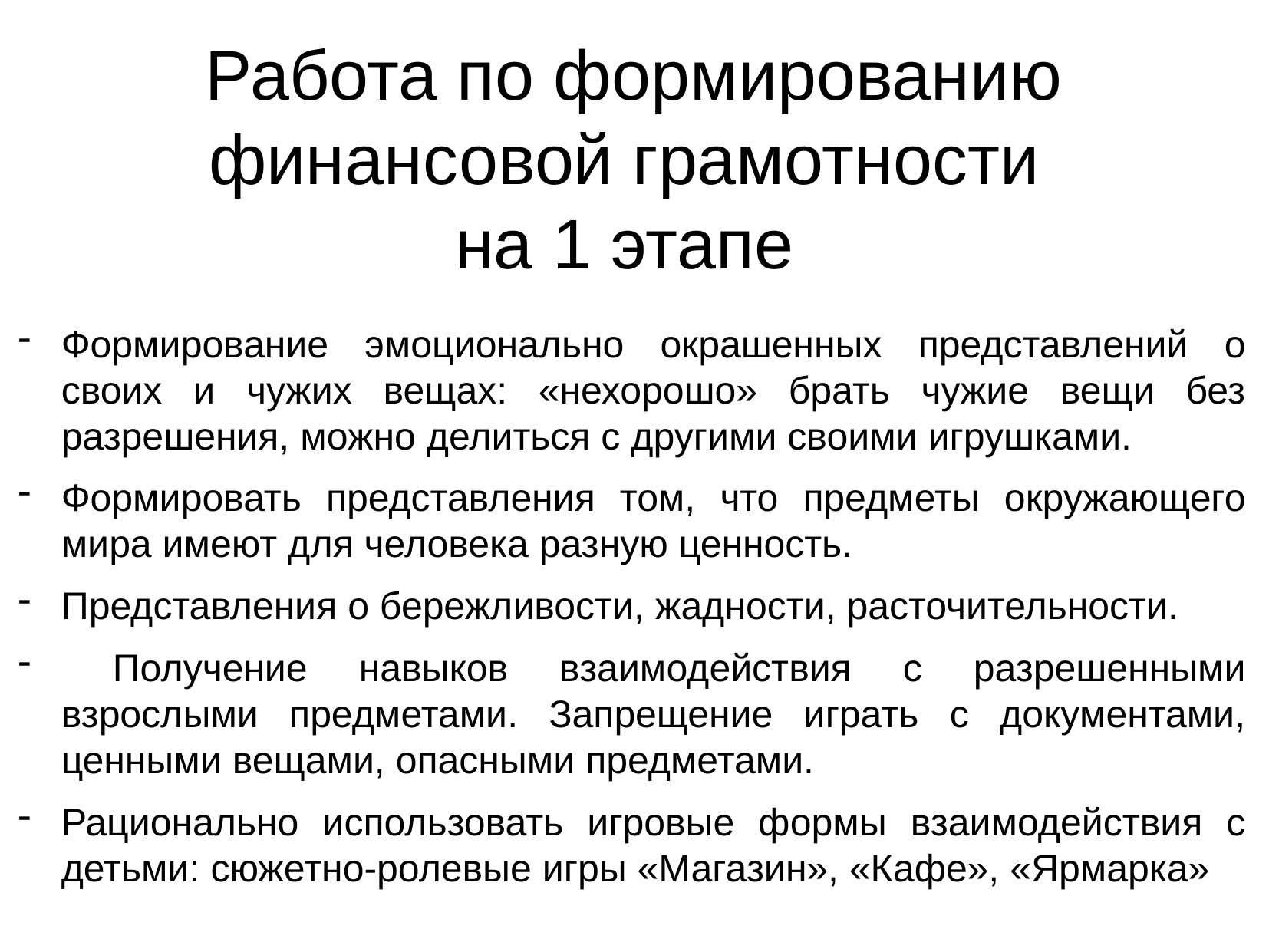

Работа по формированию финансовой грамотности
на 1 этапе
Формирование эмоционально окрашенных представлений о своих и чужих вещах: «нехорошо» брать чужие вещи без разрешения, можно делиться с другими своими игрушками.
Формировать представления том, что предметы окружающего мира имеют для человека разную ценность.
Представления о бережливости, жадности, расточительности.
 Получение навыков взаимодействия с разрешенными взрослыми предметами. Запрещение играть с документами, ценными вещами, опасными предметами.
Рационально использовать игровые формы взаимодействия с детьми: сюжетно-ролевые игры «Магазин», «Кафе», «Ярмарка»